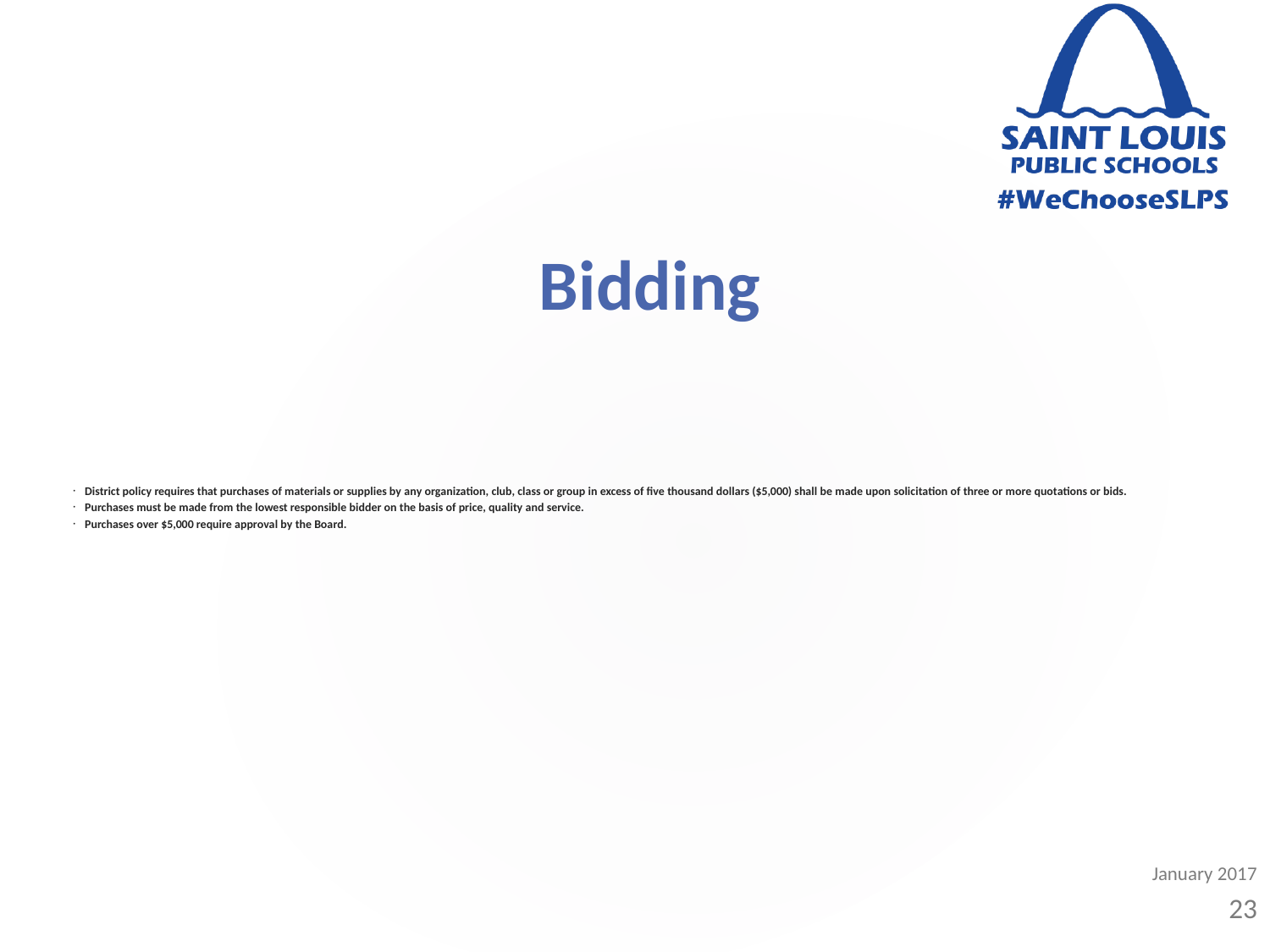

Bidding

District policy requires that purchases of materials or supplies by any organization, club, class or group in excess of five thousand dollars ($5,000) shall be made upon solicitation of three or more quotations or bids.
Purchases must be made from the lowest responsible bidder on the basis of price, quality and service.
Purchases over $5,000 require approval by the Board.
January 2017
23